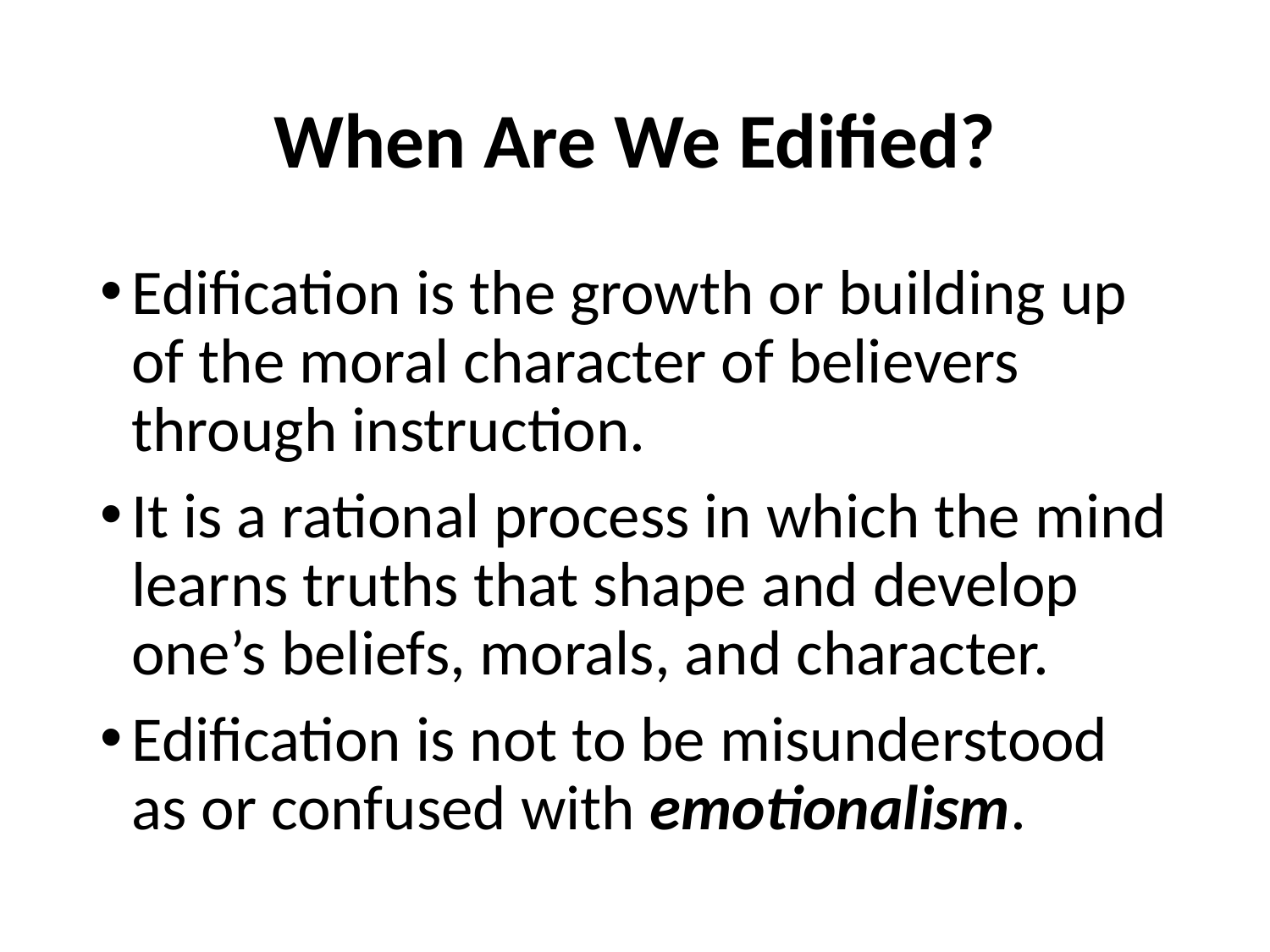

# When Are We Edified?
Edification is the growth or building up of the moral character of believers through instruction.
It is a rational process in which the mind learns truths that shape and develop one’s beliefs, morals, and character.
Edification is not to be misunderstood as or confused with emotionalism.